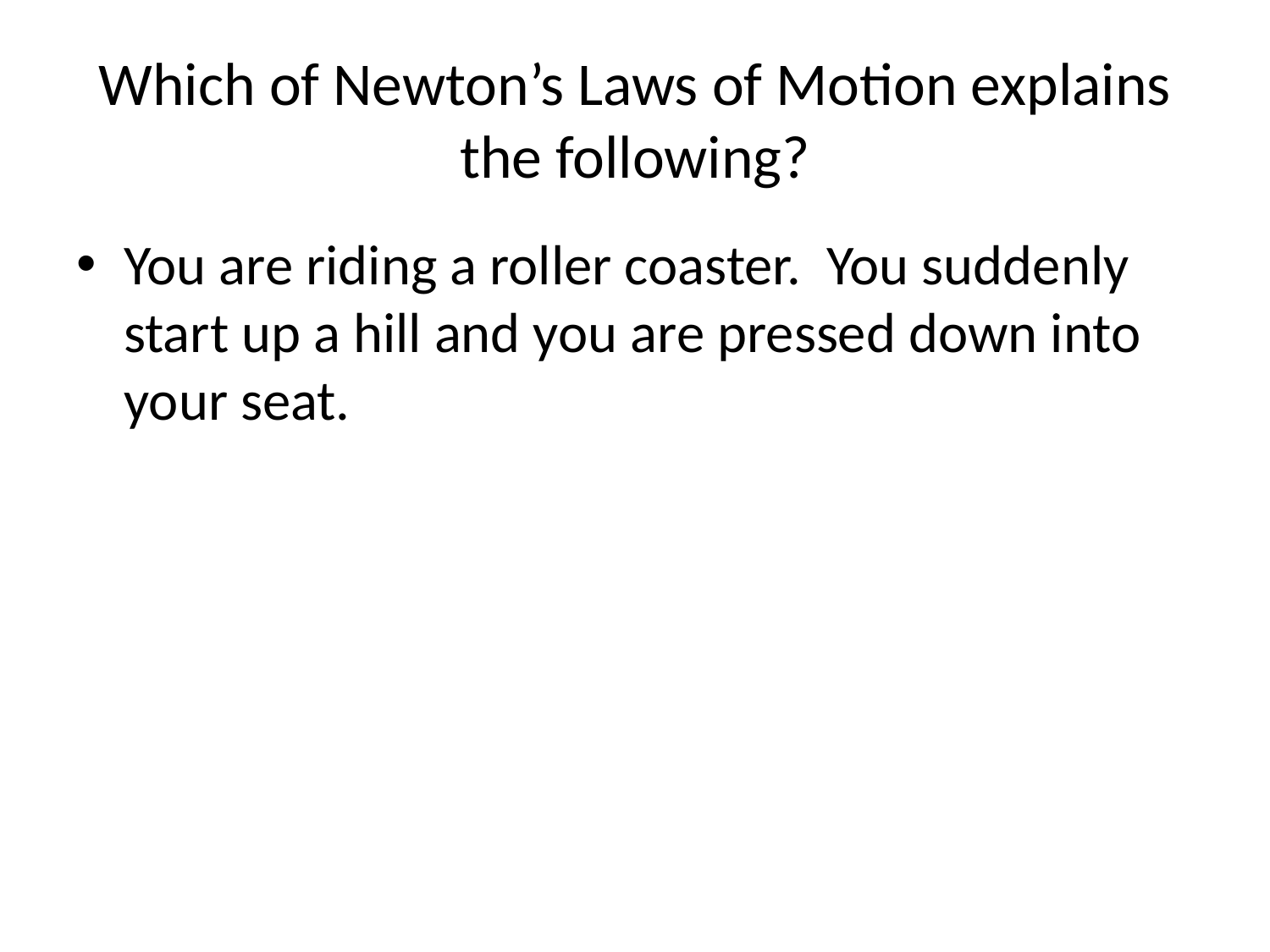

# Which of Newton’s Laws of Motion explains the following?
You are riding a roller coaster.  You suddenly start up a hill and you are pressed down into your seat.